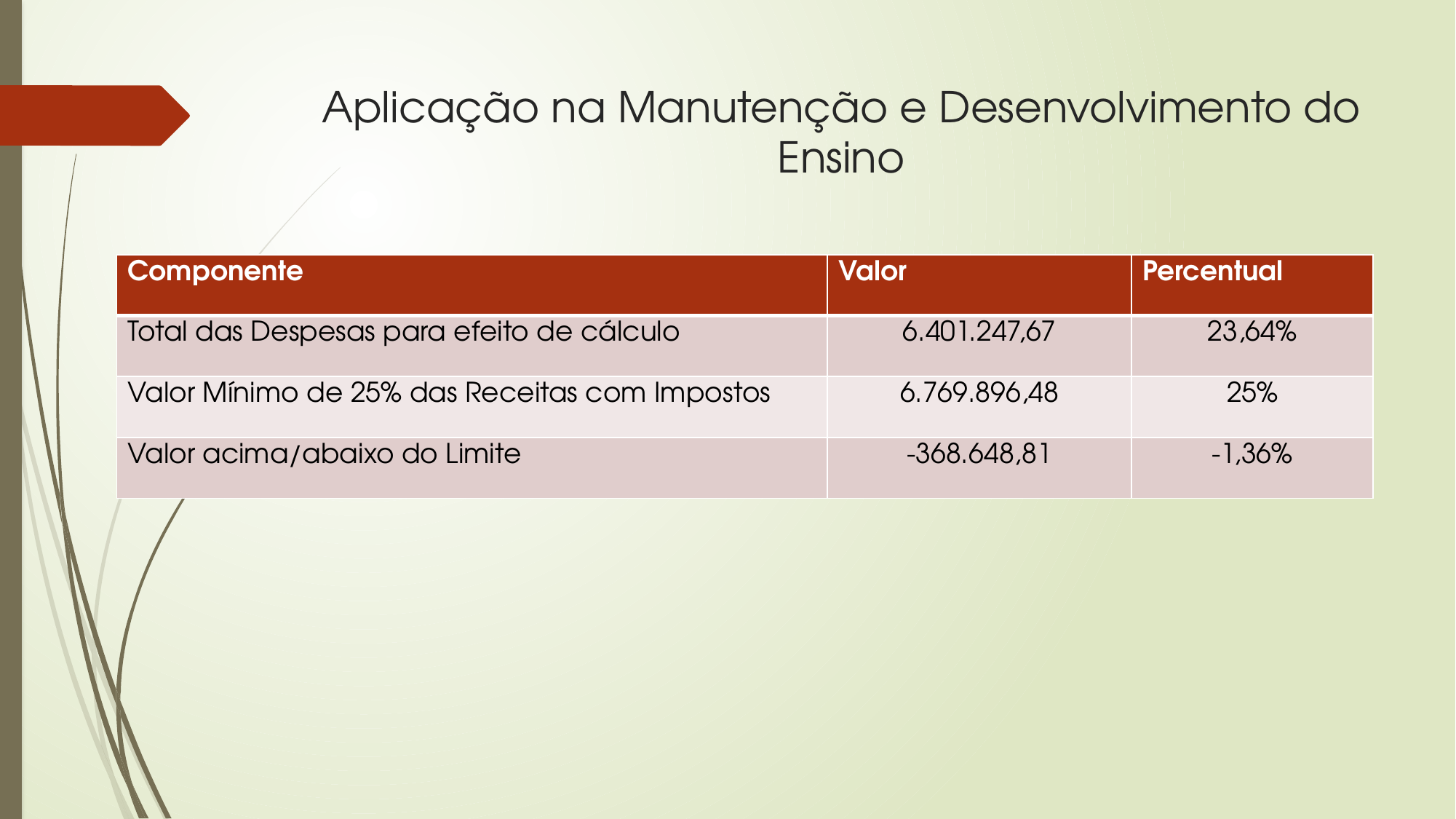

# Aplicação na Manutenção e Desenvolvimento do Ensino
| Componente | Valor | Percentual |
| --- | --- | --- |
| Total das Despesas para efeito de cálculo | 6.401.247,67 | 23,64% |
| Valor Mínimo de 25% das Receitas com Impostos | 6.769.896,48 | 25% |
| Valor acima/abaixo do Limite | -368.648,81 | -1,36% |